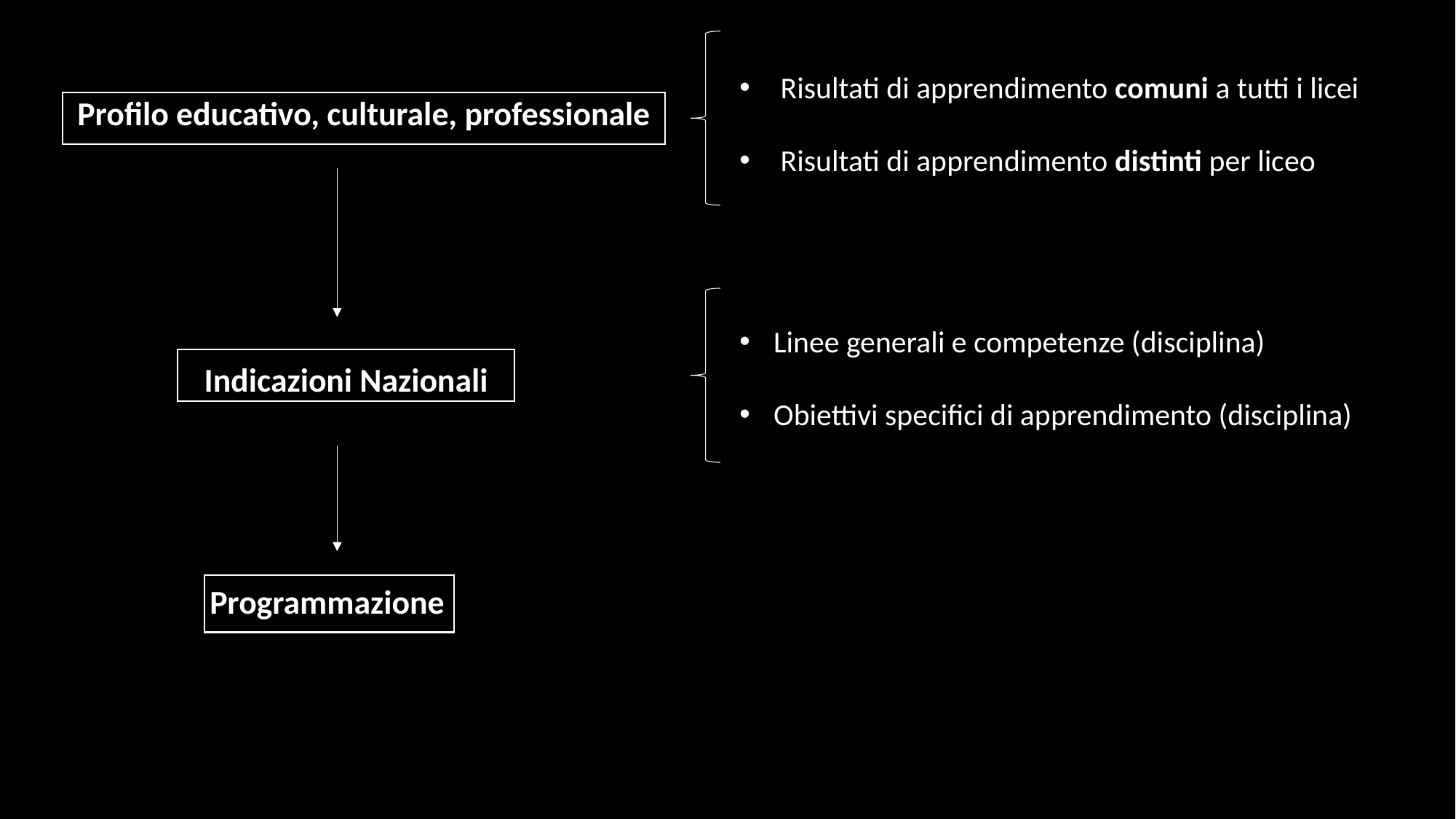

Risultati di apprendimento comuni a tutti i licei

Risultati di apprendimento distinti per liceo
Profilo educativo, culturale, professionale

Linee generali e competenze (disciplina)

Obiettivi specifici di apprendimento (disciplina)

Indicazioni Nazionali

Programmazione